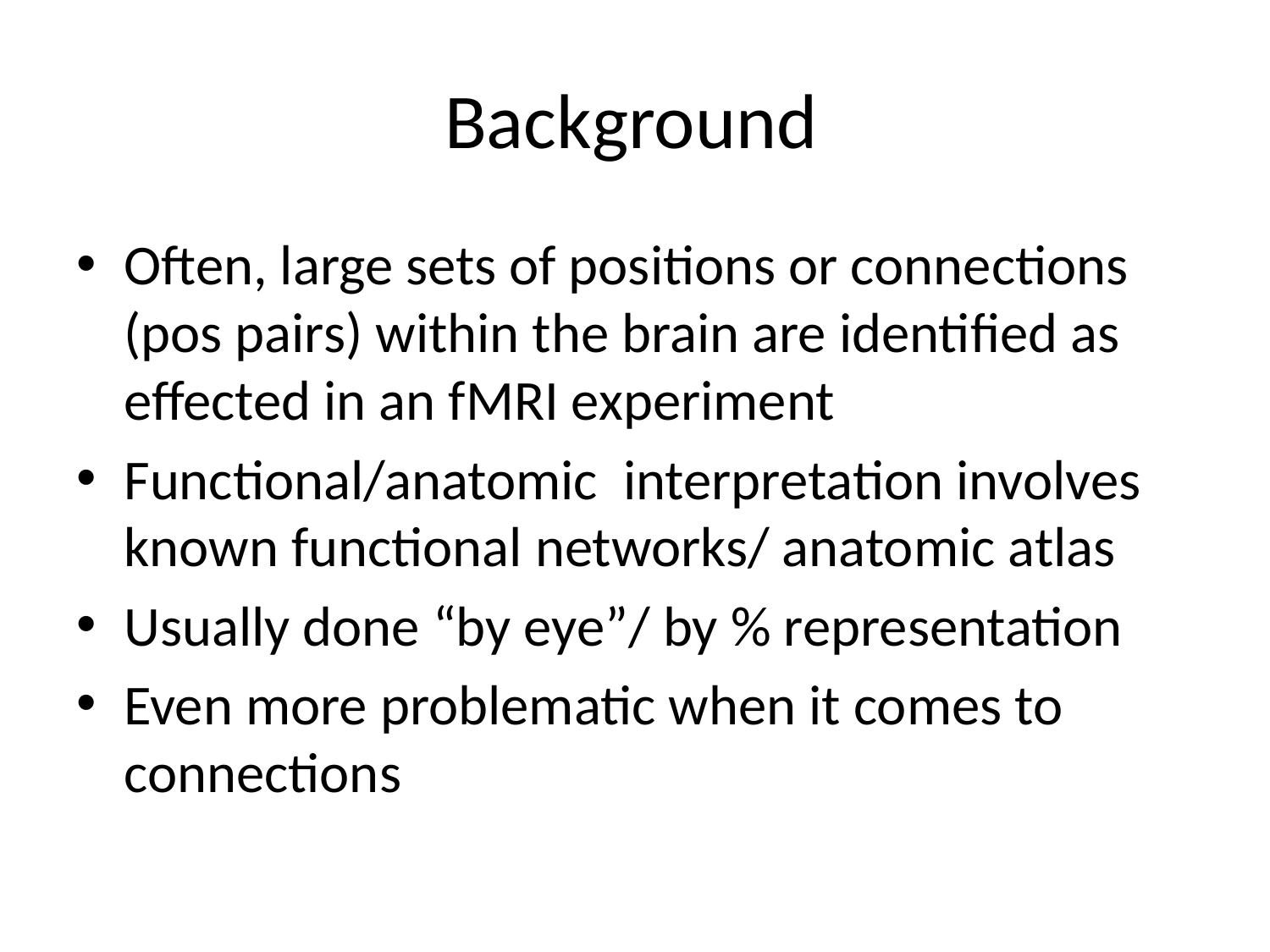

# Background
Often, large sets of positions or connections (pos pairs) within the brain are identified as effected in an fMRI experiment
Functional/anatomic  interpretation involves known functional networks/ anatomic atlas
Usually done “by eye”/ by % representation
Even more problematic when it comes to connections